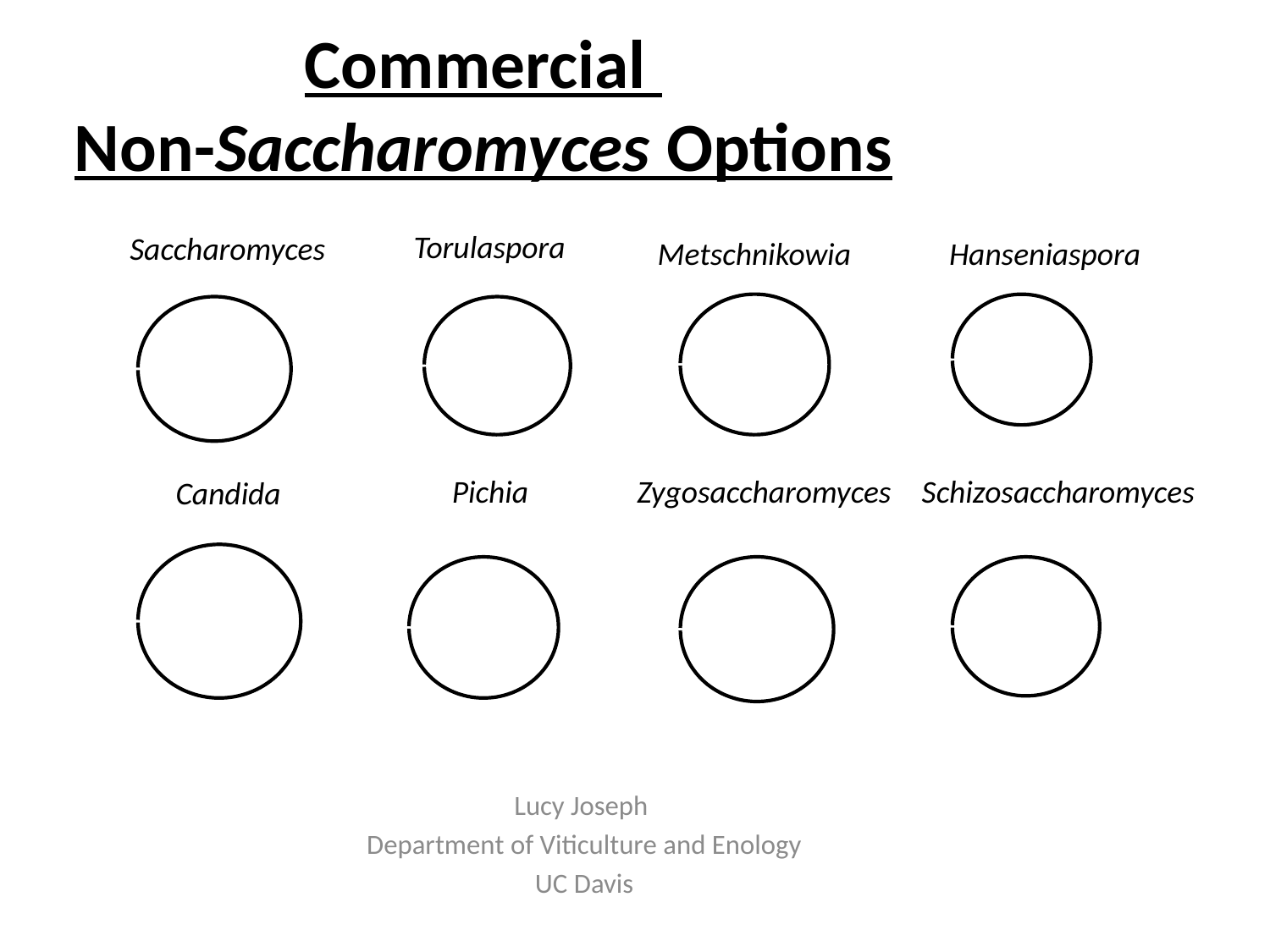

# Commercial Non-Saccharomyces Options
Torulaspora
Saccharomyces
Metschnikowia
Hanseniaspora

Pichia
Zygosaccharomyces
Schizosaccharomyces
Candida

Lucy Joseph
Department of Viticulture and Enology
UC Davis